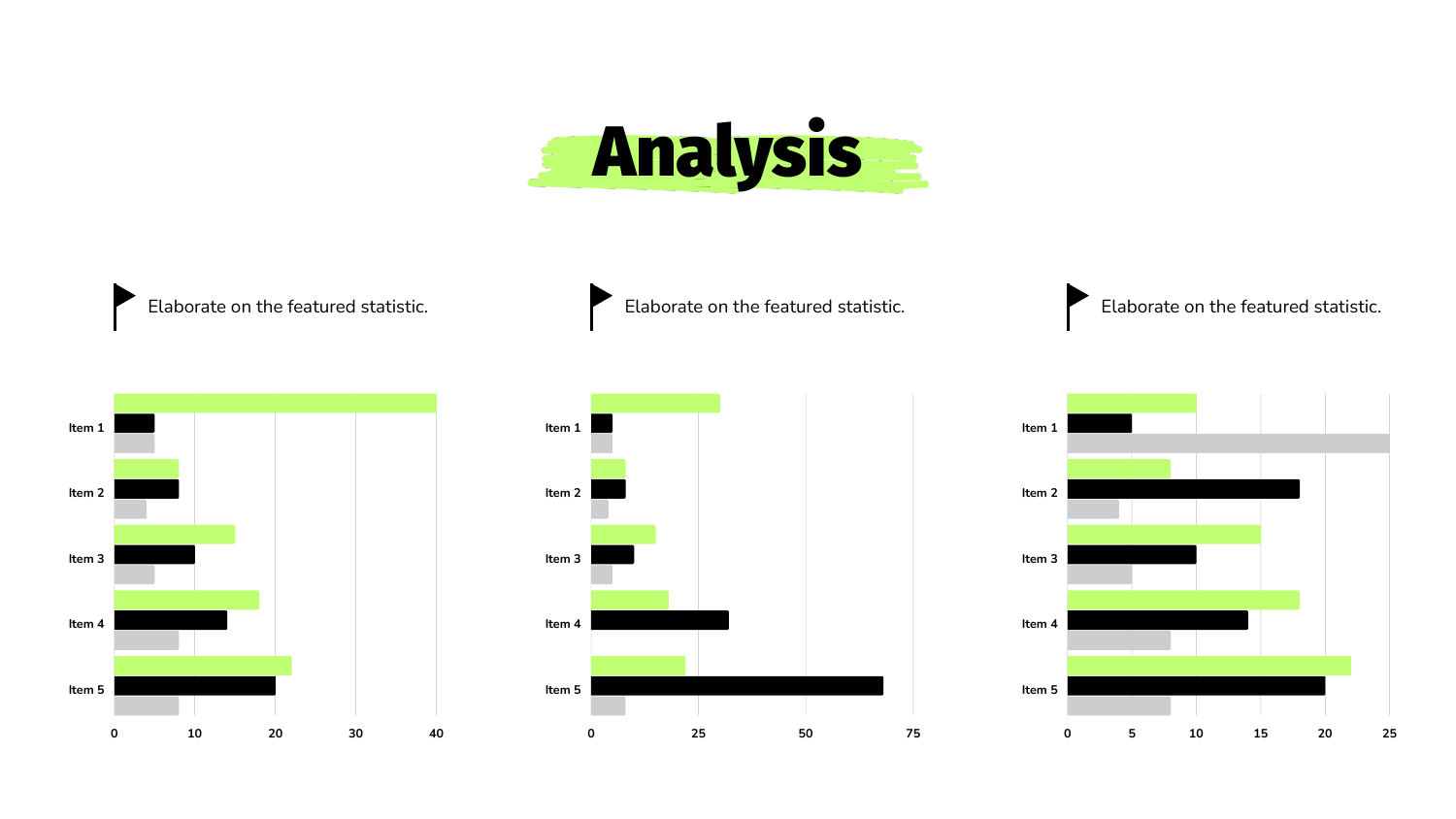

Analysis

Elaborate on the featured statistic.
Elaborate on the featured statistic.
Elaborate on the featured statistic.

Item 1
Item 2
Item 3
Item 4
Item 5
0
10
20
30
40

Item 1
Item 2
Item 3
Item 4
Item 5
0
25
50
75

Item 1
Item 2
Item 3
Item 4
Item 5
0
5
10
15
20
25